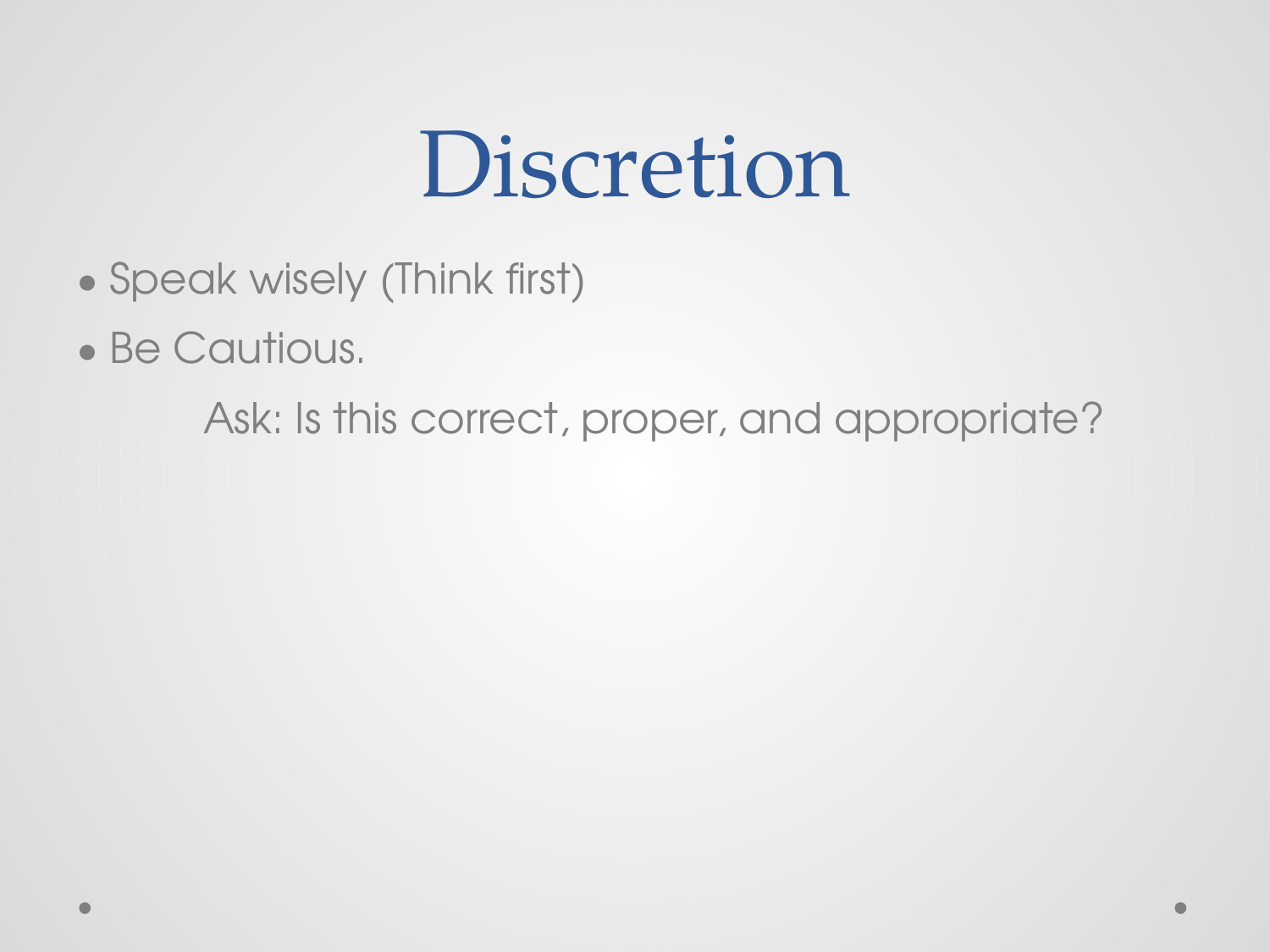

# Discretion
• Speak wisely (Think first)
• Be Cautious.
	Ask: Is this correct, proper, and appropriate?